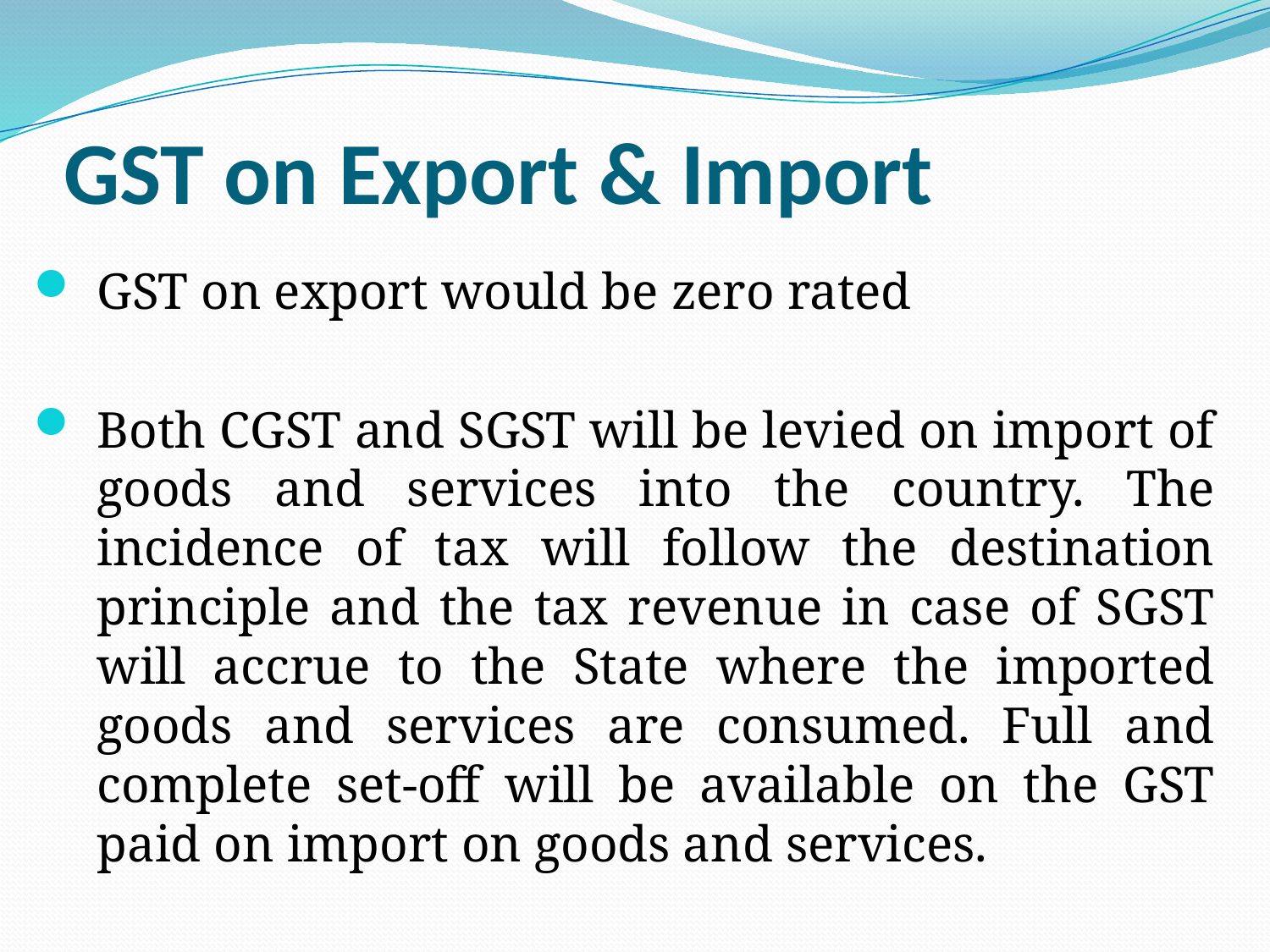

# GST on Export & Import
GST on export would be zero rated

Both CGST and SGST will be levied on import of goods and services into the country. The incidence of tax will follow the destination principle and the tax revenue in case of SGST will accrue to the State where the imported goods and services are consumed. Full and complete set-off will be available on the GST paid on import on goods and services.